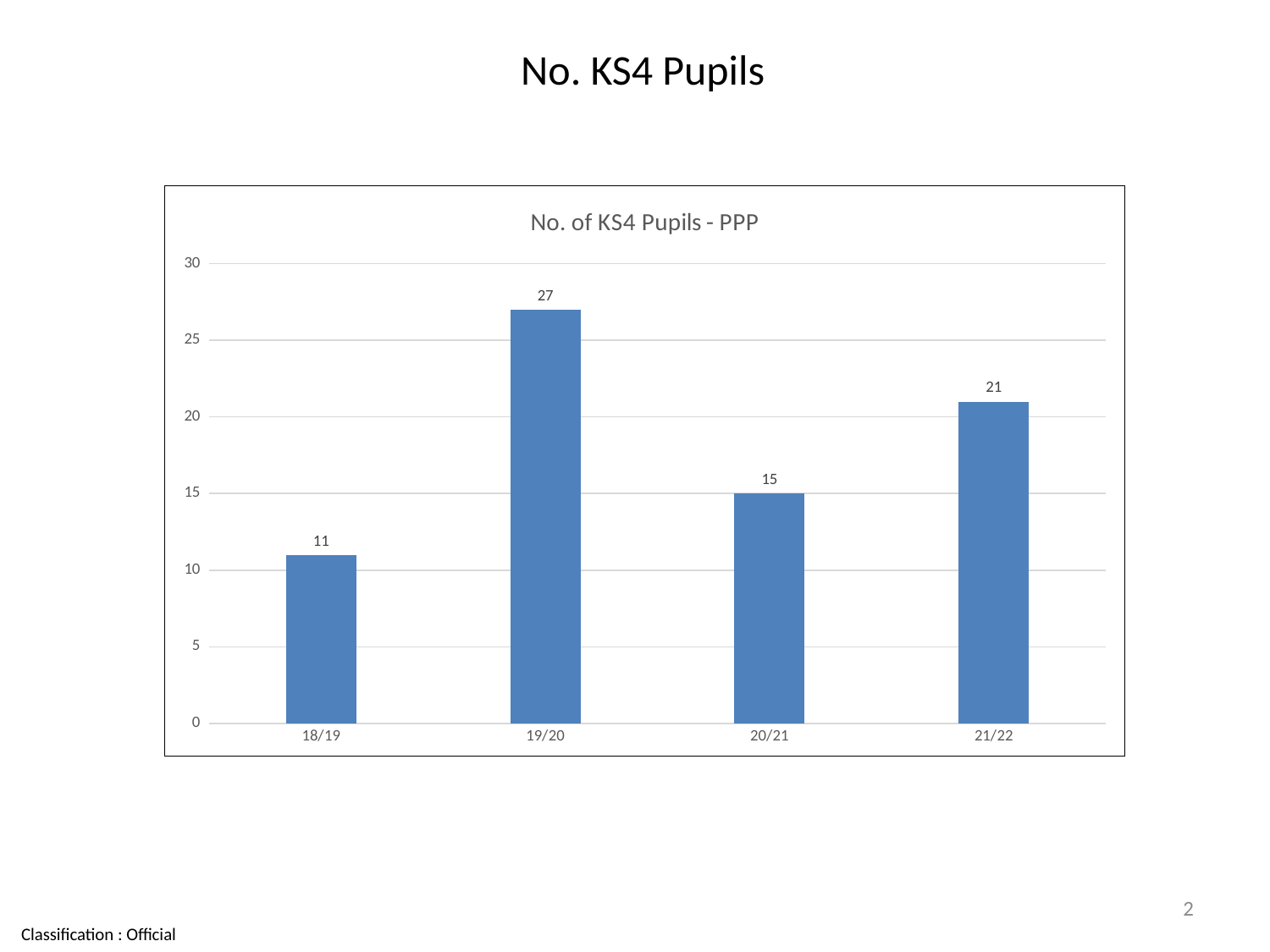

# No. KS4 Pupils

### Chart: No. of KS4 Pupils - PPP

| Category | No. of Learners |
|---|---|
| 18/19 | 11.0 |
| 19/20 | 27.0 |
| 20/21 | 15.0 |
| 21/22 | 21.0 |
2